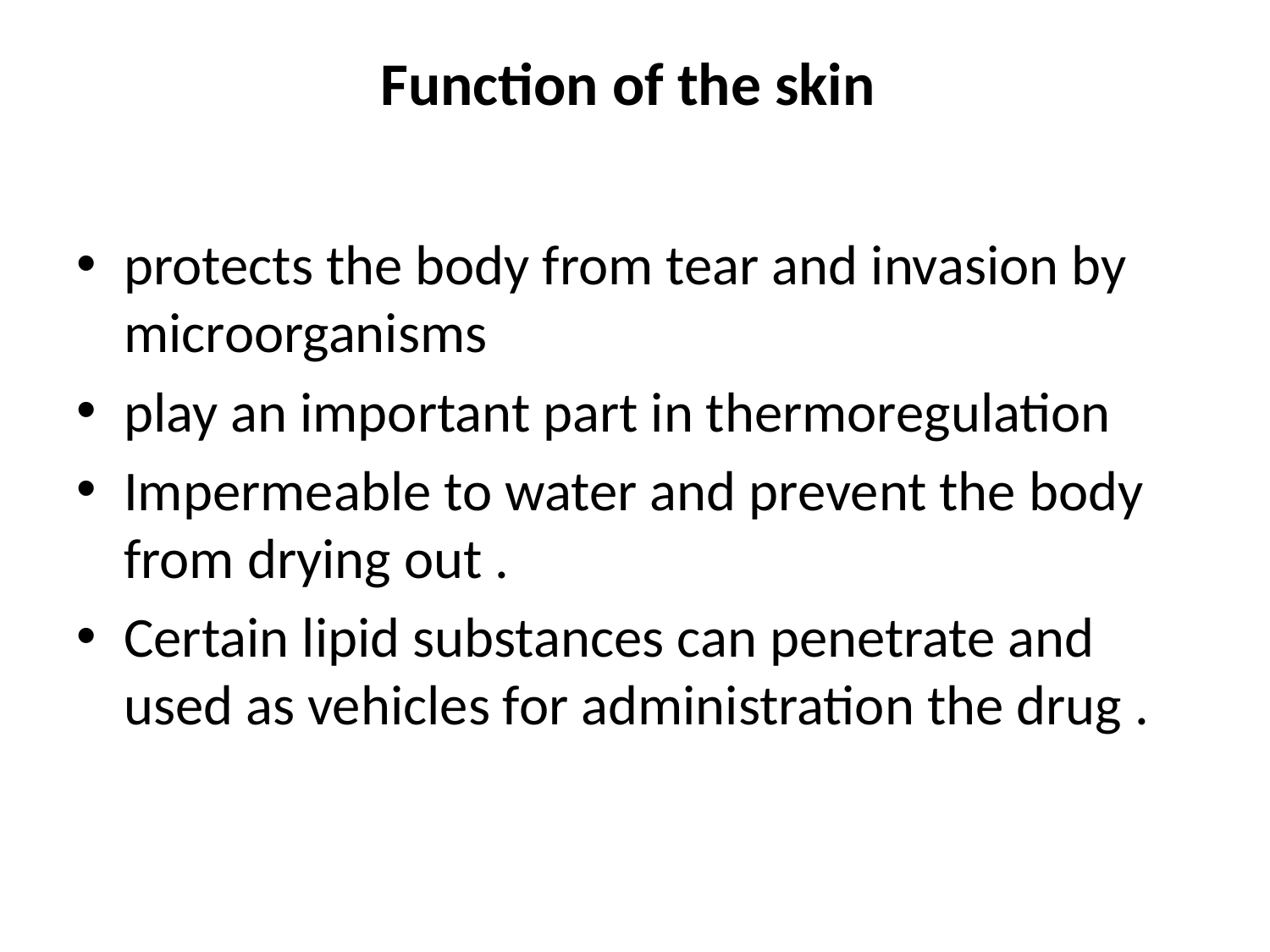

# Function of the skin
protects the body from tear and invasion by microorganisms
play an important part in thermoregulation
Impermeable to water and prevent the body from drying out .
Certain lipid substances can penetrate and used as vehicles for administration the drug .